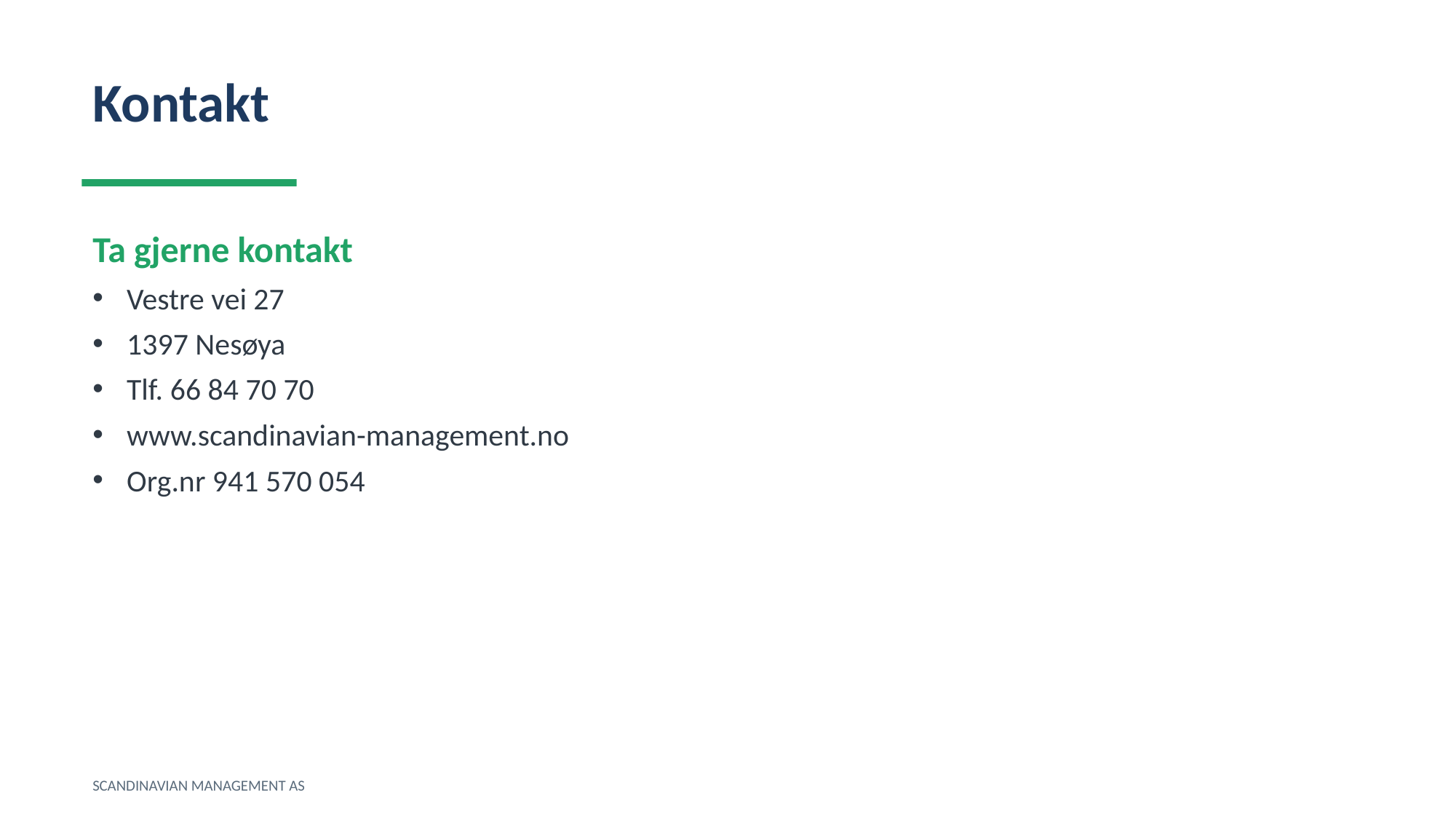

Kontakt

Ta gjerne kontakt
Vestre vei 27
1397 Nesøya
Tlf. 66 84 70 70
www.scandinavian-management.no
Org.nr 941 570 054
SCANDINAVIAN MANAGEMENT AS